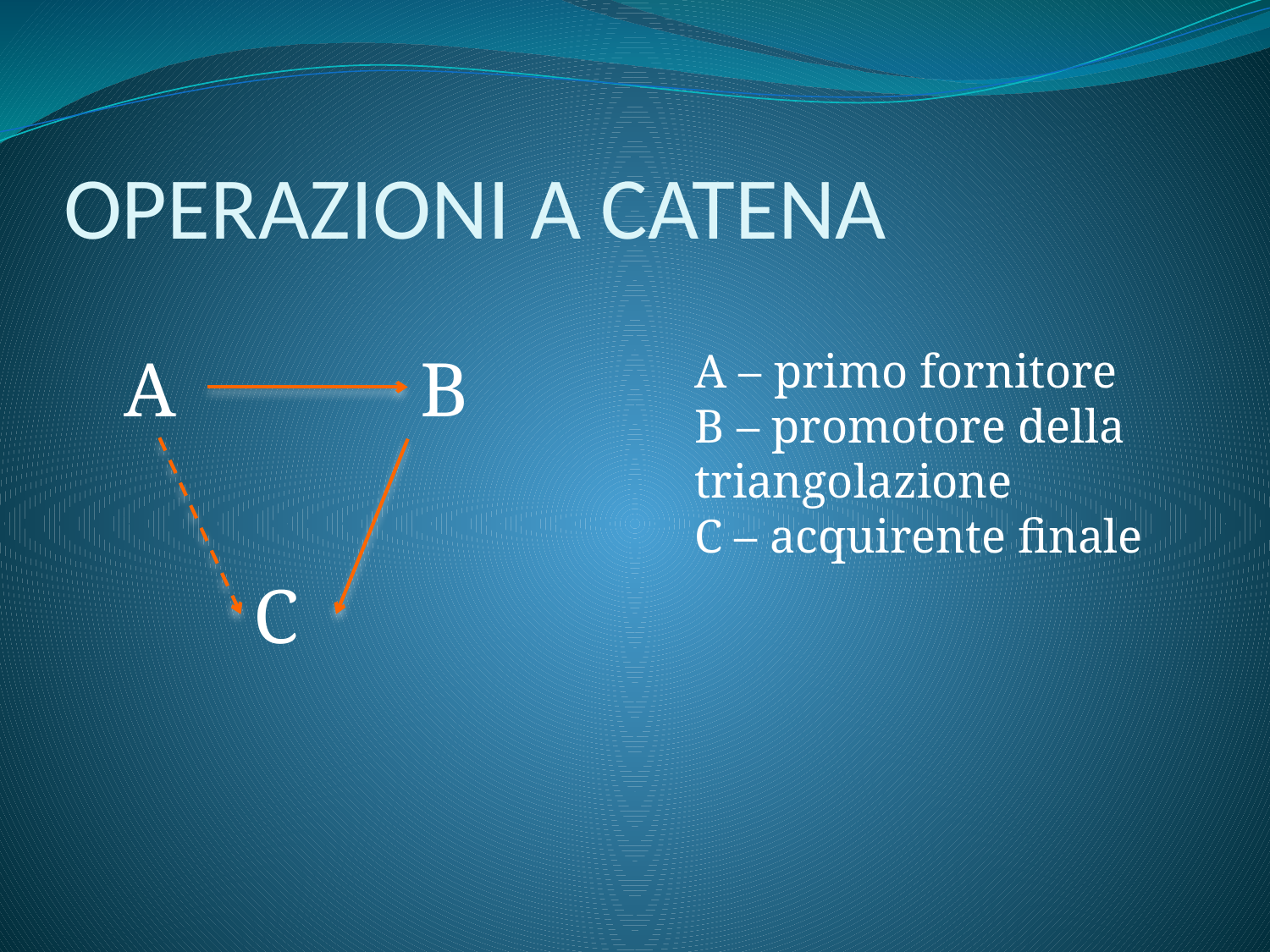

# OPERAZIONI A CATENA
A
B
C
A – primo fornitore
B – promotore della triangolazione
C – acquirente finale